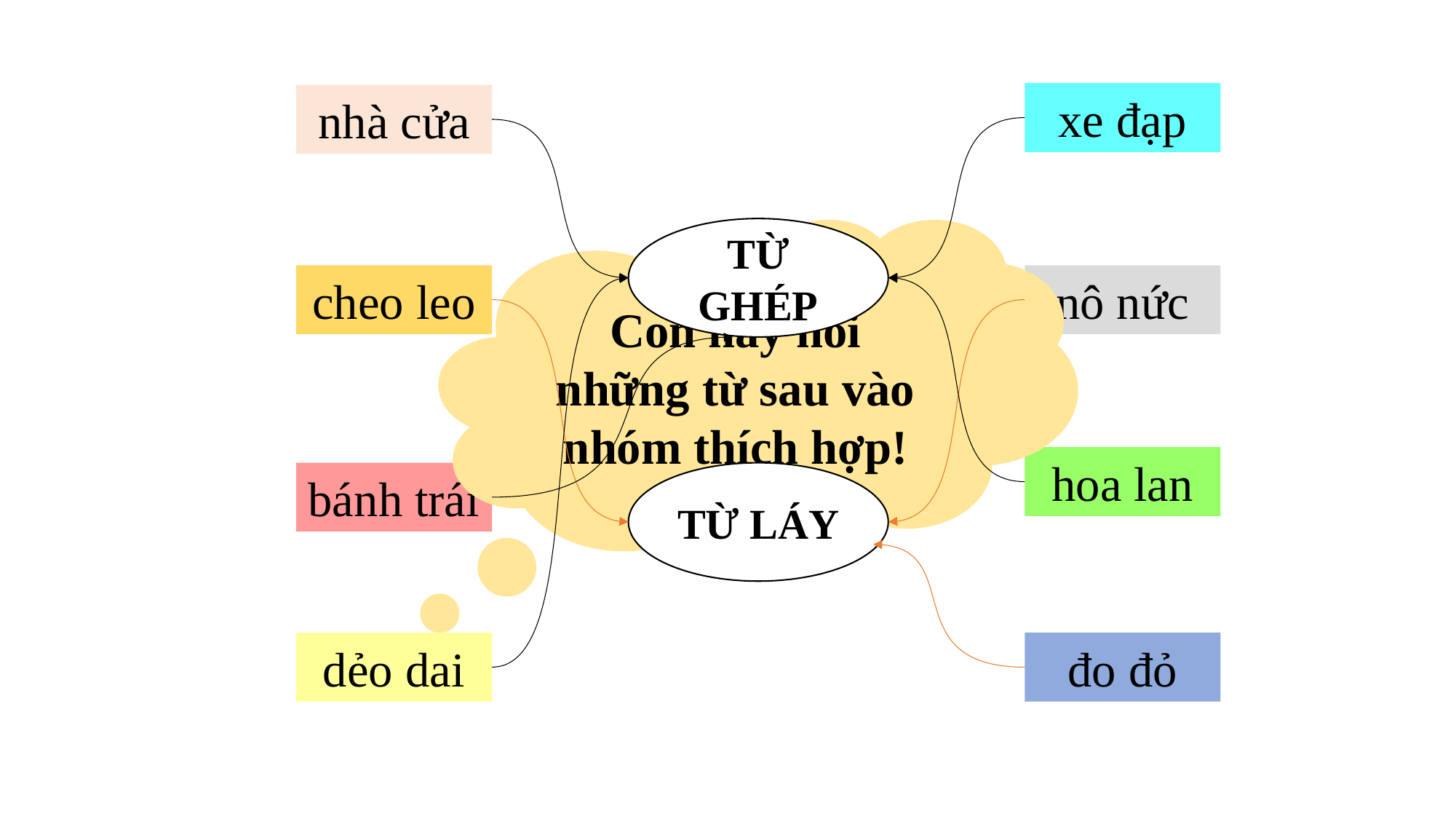

xe đạp
nhà cửa
TỪ GHÉP
Con hãy nối những từ sau vào nhóm thích hợp!
cheo leo
nô nức
hoa lan
bánh trái
TỪ LÁY
dẻo dai
đo đỏ